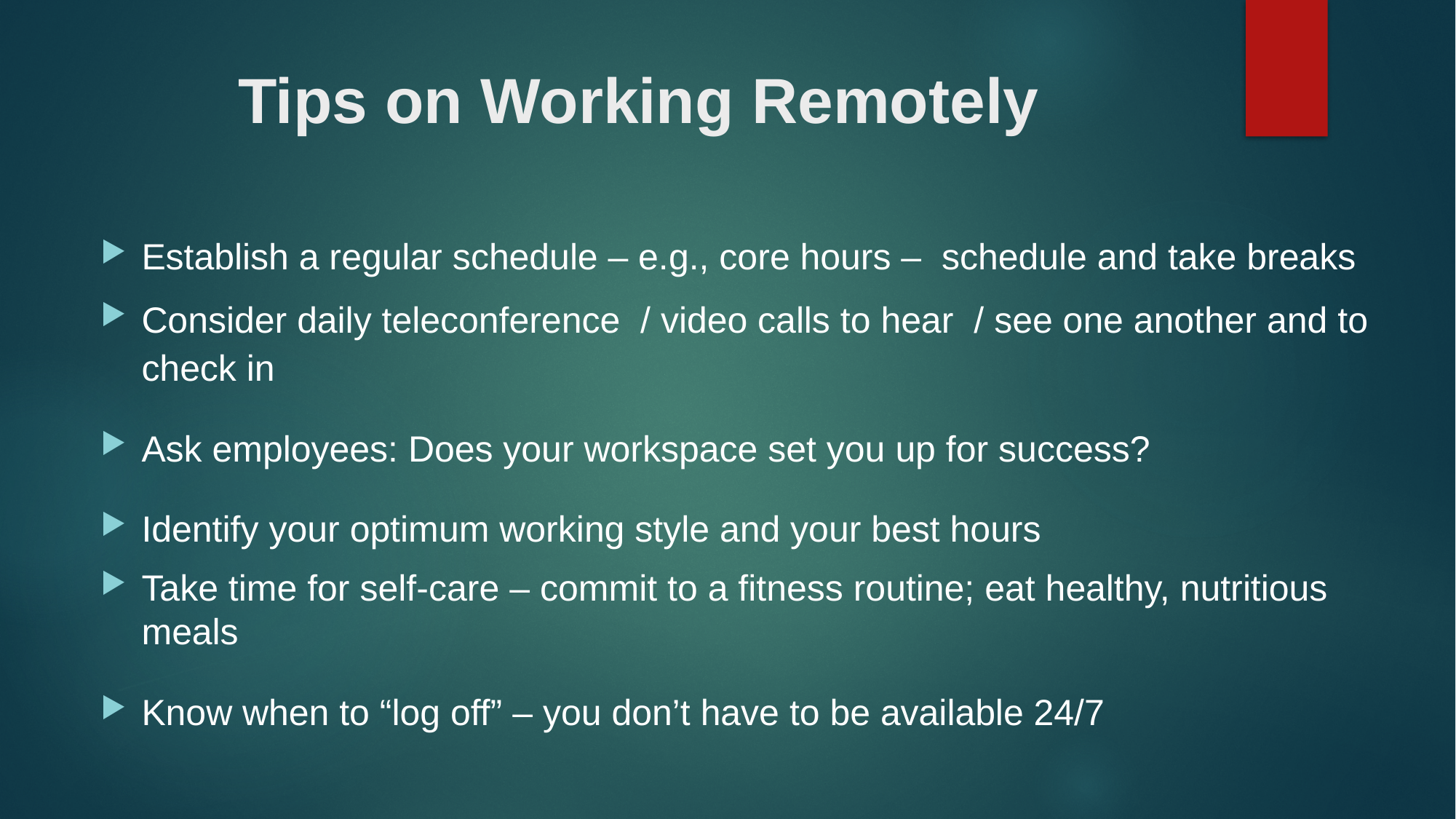

# Tips on Working Remotely
Establish a regular schedule – e.g., core hours –  schedule and take breaks
Consider daily teleconference  / video calls to hear  / see one another and to check in
Ask employees: Does your workspace set you up for success?
Identify your optimum working style and your best hours
Take time for self-care – commit to a fitness routine; eat healthy, nutritious meals
Know when to “log off” – you don’t have to be available 24/7